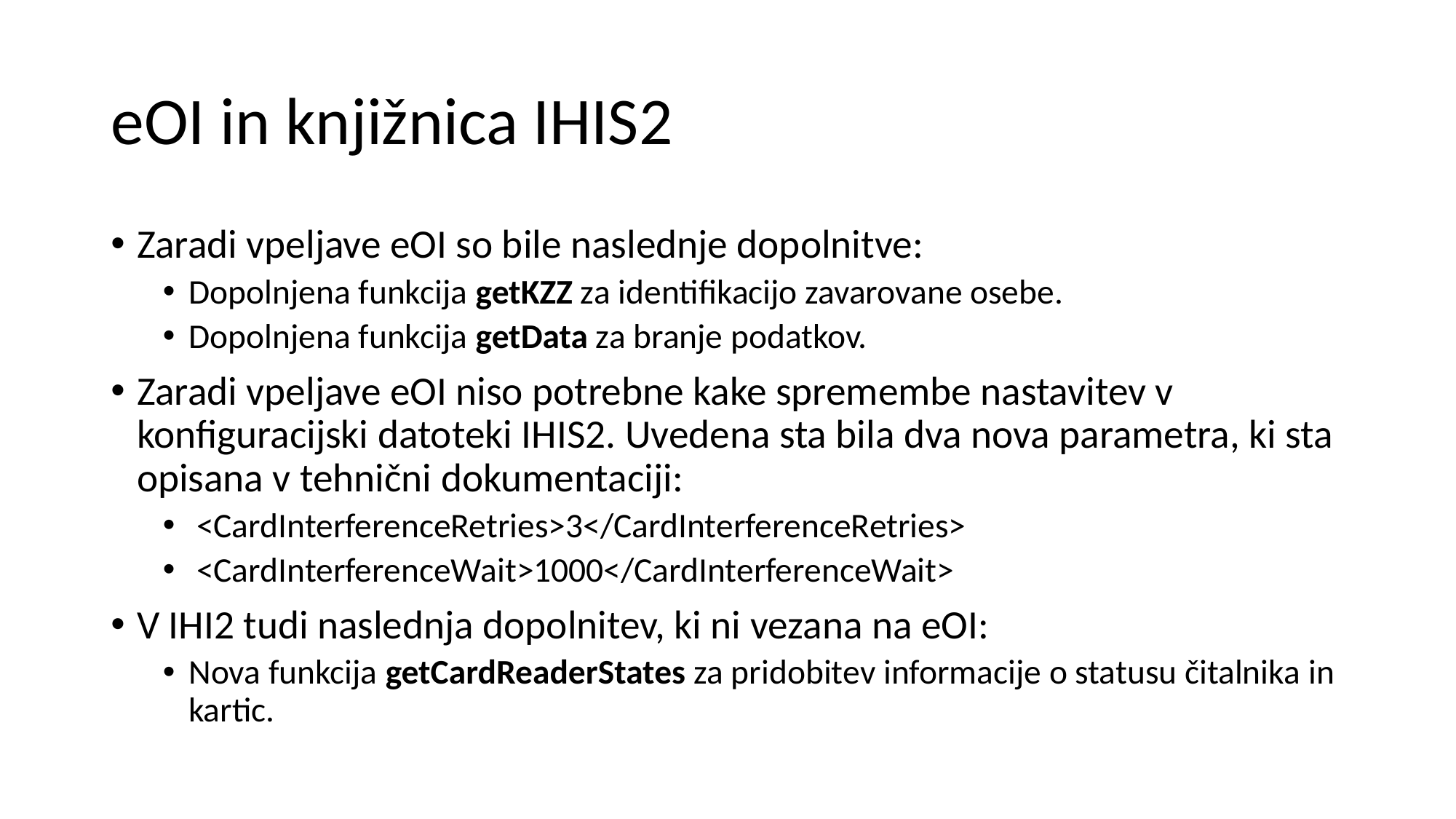

# eOI in knjižnica IHIS2
Zaradi vpeljave eOI so bile naslednje dopolnitve:
Dopolnjena funkcija getKZZ za identifikacijo zavarovane osebe.
Dopolnjena funkcija getData za branje podatkov.
Zaradi vpeljave eOI niso potrebne kake spremembe nastavitev v konfiguracijski datoteki IHIS2. Uvedena sta bila dva nova parametra, ki sta opisana v tehnični dokumentaciji:
 <CardInterferenceRetries>3</CardInterferenceRetries>
 <CardInterferenceWait>1000</CardInterferenceWait>
V IHI2 tudi naslednja dopolnitev, ki ni vezana na eOI:
Nova funkcija getCardReaderStates za pridobitev informacije o statusu čitalnika in kartic.